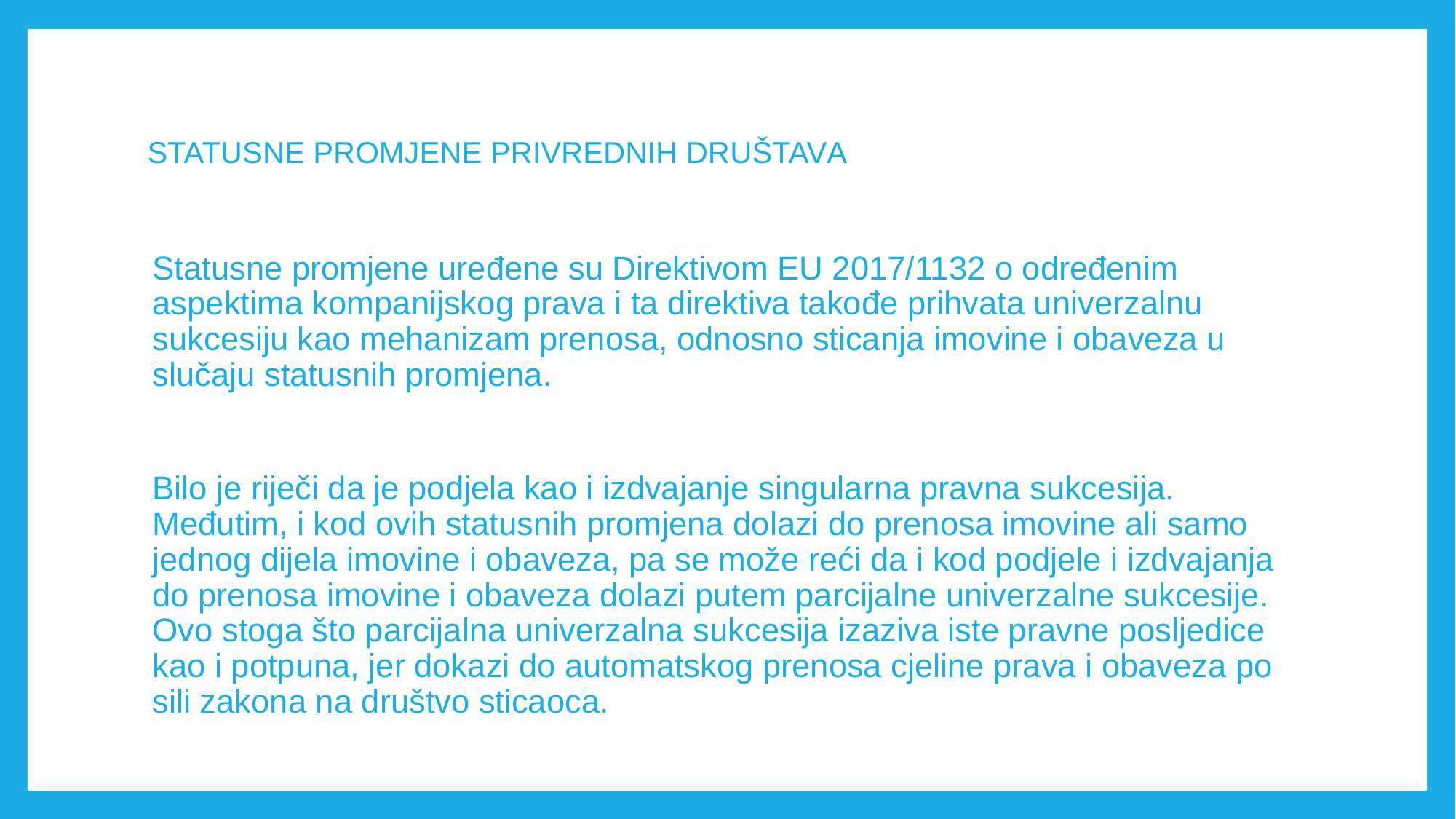

# STATUSNE PROMJENE PRIVREDNIH DRUŠTAVА
Statusne promjene uređene su Direktivom EU 2017/1132 o određenim aspektima kompanijskog prava i ta direktiva takođe prihvata univerzalnu sukcesiju kao mehanizam prenosa, odnosno sticanja imovine i obaveza u slučaju statusnih promjena.

Bilo je riječi da je podjela kao i izdvajanje singularna pravna sukcesija. Međutim, i kod ovih statusnih promjena dolazi do prenosa imovine ali samo jednog dijela imovine i obaveza, pa se može reći da i kod podjele i izdvajanja do prenosa imovine i obaveza dolazi putem parcijalne univerzalne sukcesije. Ovo stoga što parcijalna univerzalna sukcesija izaziva iste pravne posljedice kao i potpuna, jer dokazi do automatskog prenosa cjeline prava i obaveza po sili zakona na društvo sticaoca.